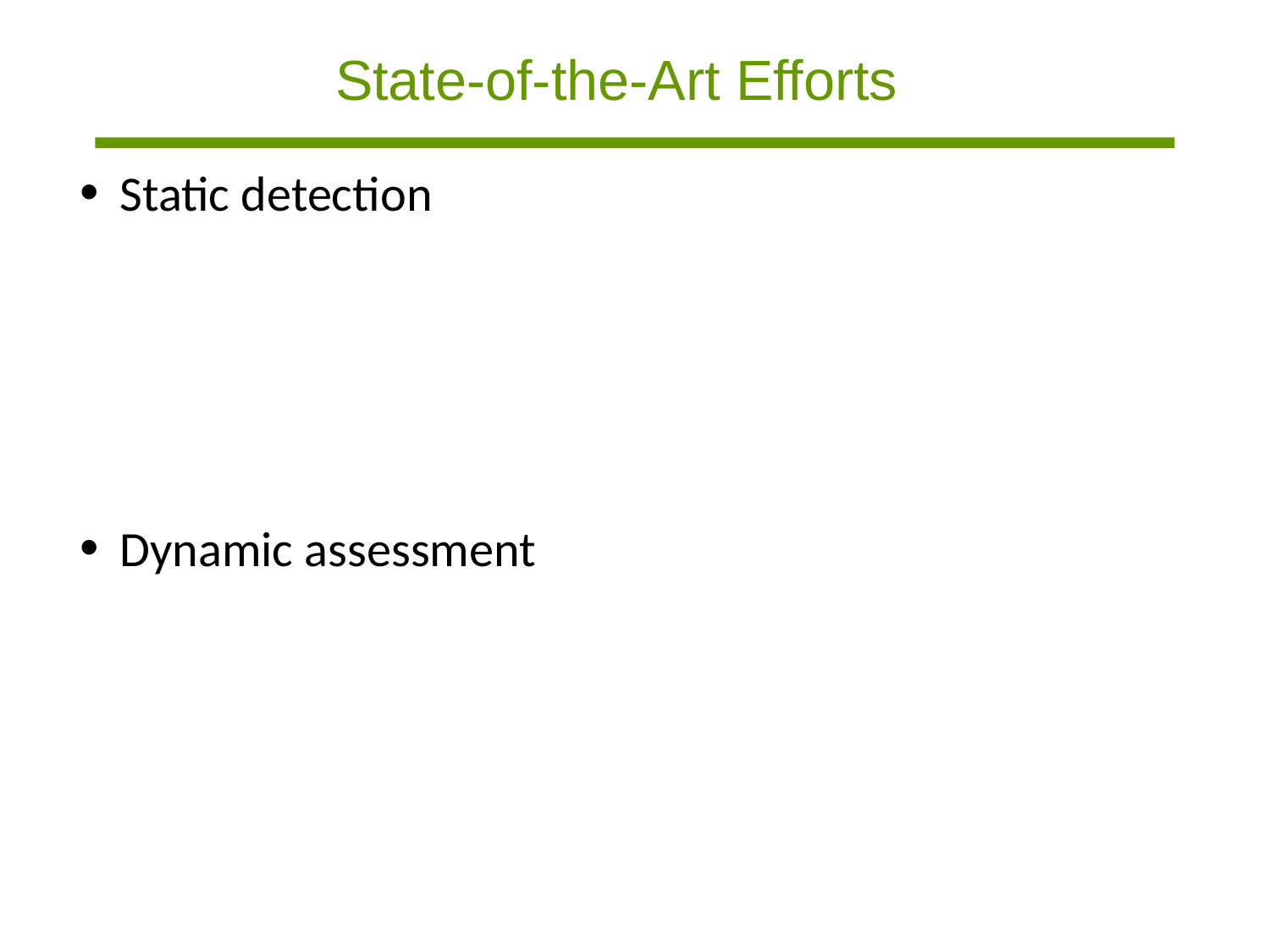

State-of-the-Art Efforts

Static detection: identifying spam via machine learning and data mining techniques
Limited to specific
 spam patterns and datasets
Introduce much computational overhead

Dynamic assessment: evaluating the quality of users’ tagging behaviors via historical activities
Suitable to arbitrary spam patterns and datasets
Much lower overhead
Subject to heuristic algorithms
No provable or quantifiable guarantees on capability